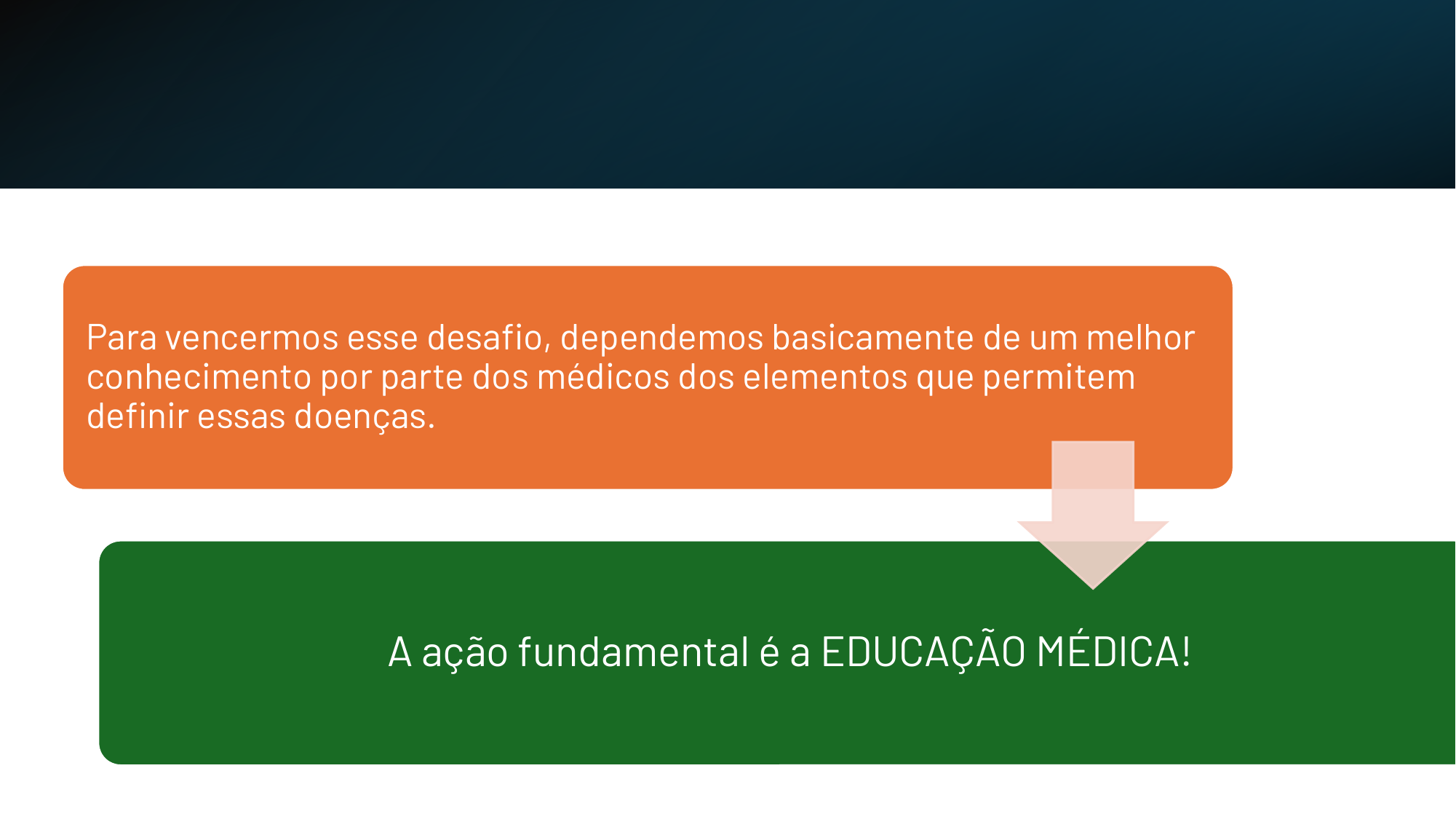

Para vencermos esse desafio, dependemos basicamente de um melhor conhecimento por parte dos médicos dos elementos que permitem definir essas doenças.
A ação fundamental é a EDUCAÇÃO MÉDICA!